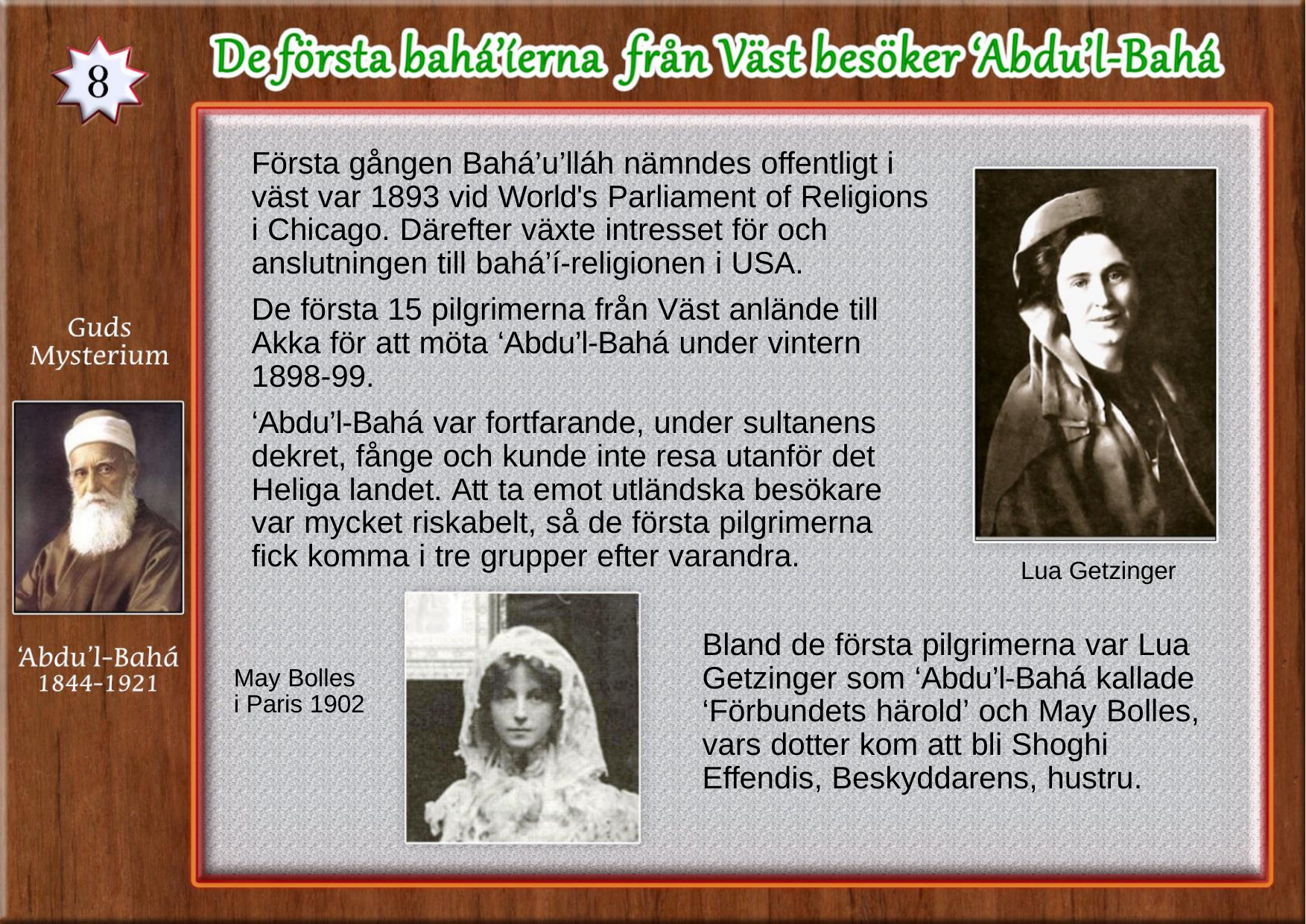

Första gången Bahá’u’lláh nämndes offentligt i
väst var 1893 vid World's Parliament of Religions
i Chicago. Därefter växte intresset för och
anslutningen till bahá’í-religionen i USA.
De första 15 pilgrimerna från Väst anlände till
Akka för att möta ‘Abdu’l-Bahá under vintern
1898-99.
‘Abdu’l-Bahá var fortfarande, under sultanens
dekret, fånge och kunde inte resa utanför det
Heliga landet. Att ta emot utländska besökare
var mycket riskabelt, så de första pilgrimerna
fick komma i tre grupper efter varandra.
Lua Getzinger
Bland de första pilgrimerna var Lua
Getzinger som ‘Abdu’l-Bahá kallade
‘Förbundets härold’ och May Bolles,
vars dotter kom att bli Shoghi
May Bolles
i Paris 1902
Effendis, Beskyddarens, hustru.